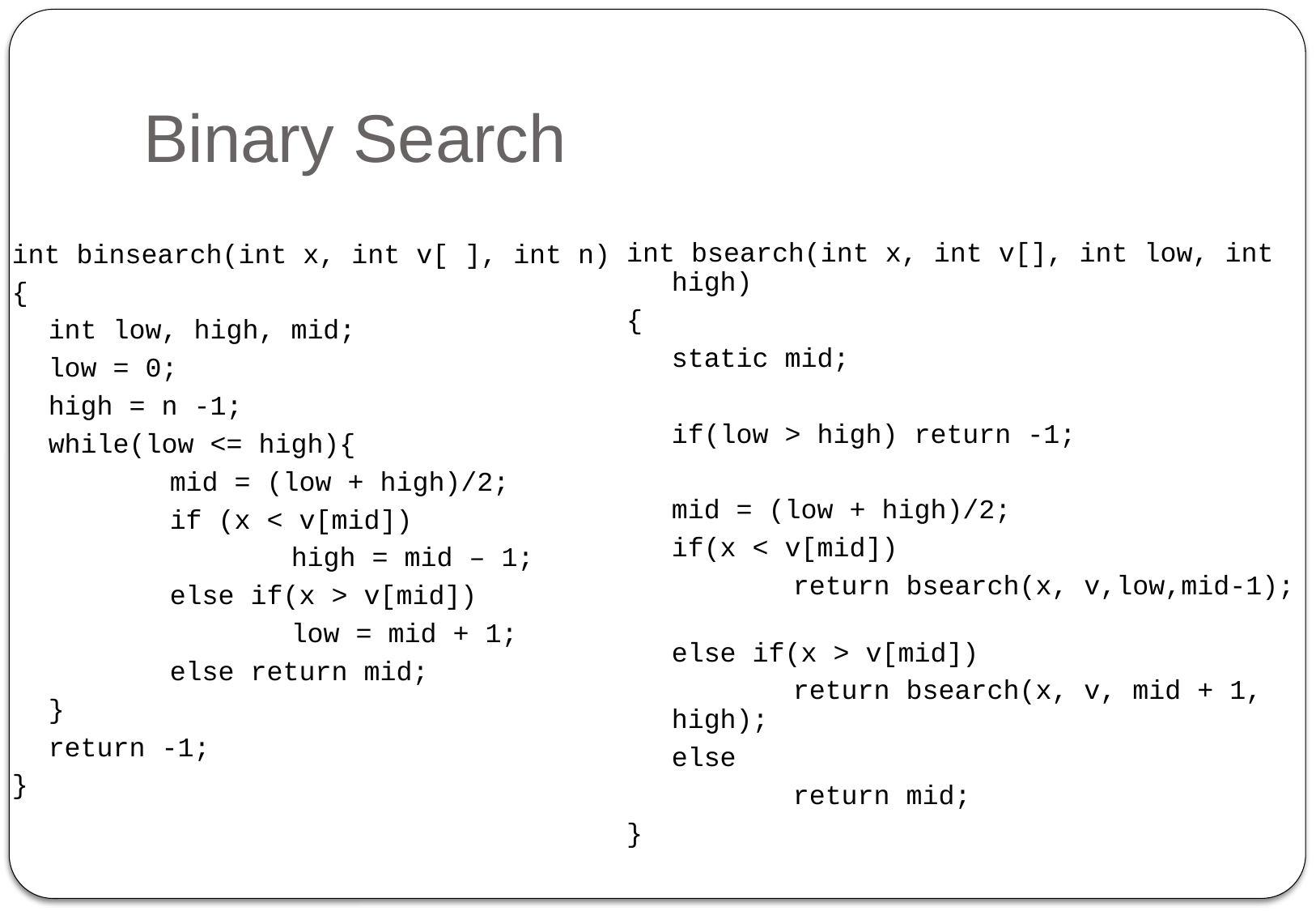

# Binary Search
int bsearch(int x, int v[], int low, int high)
{
	static mid;

	if(low > high) return -1;

	mid = (low + high)/2;
	if(x < v[mid])
		return bsearch(x, v,low,mid-1);
	else if(x > v[mid])
		return bsearch(x, v, mid + 1, high);
	else
		return mid;
}
int binsearch(int x, int v[ ], int n)
{
	int low, high, mid;
	low = 0;
	high = n -1;
	while(low <= high){
		mid = (low + high)/2;
		if (x < v[mid])
			high = mid – 1;
		else if(x > v[mid])
			low = mid + 1;
		else return mid;
	}
	return -1;
}